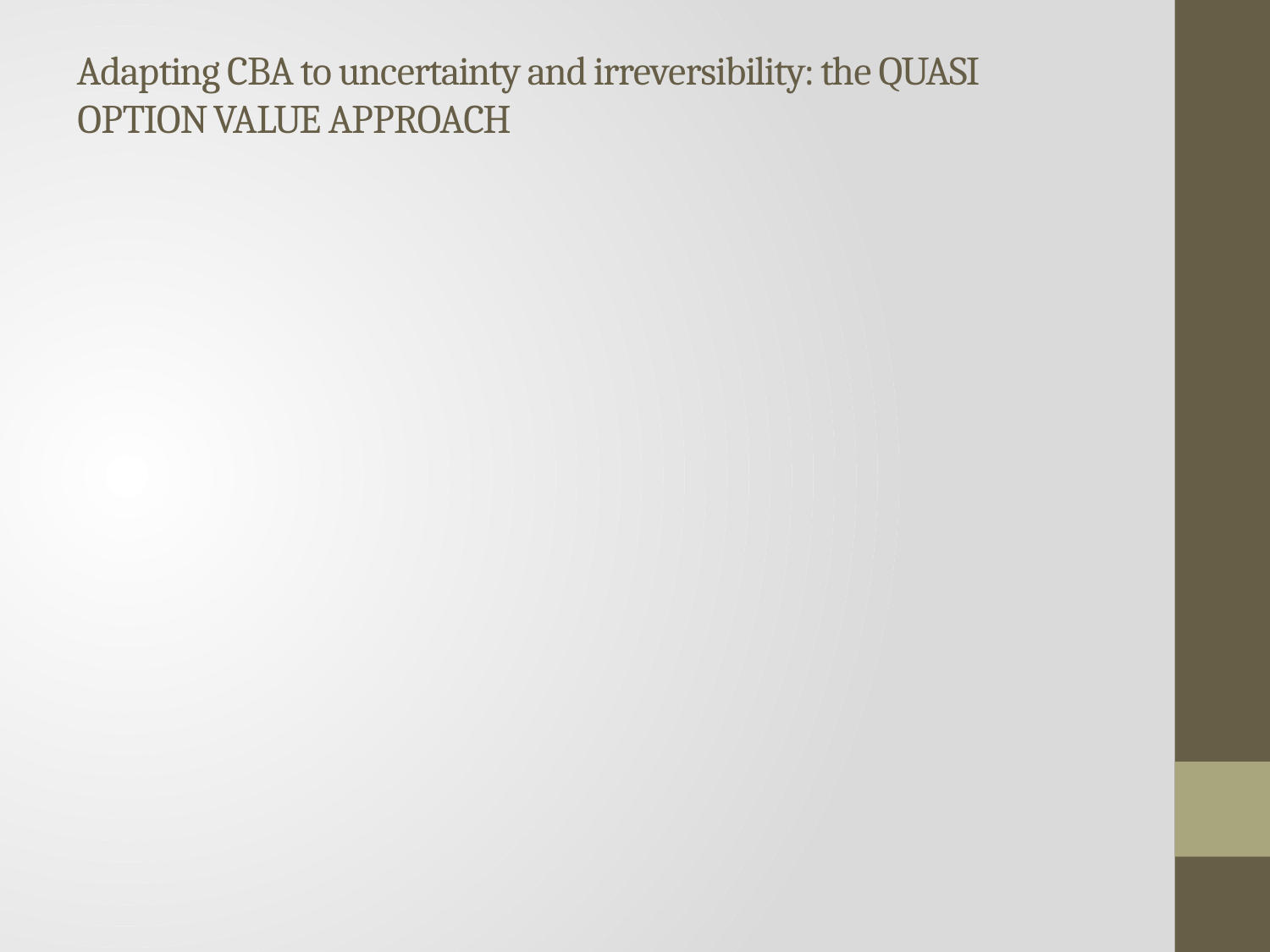

# Adapting CBA to uncertainty and irreversibility: the QUASI OPTION VALUE APPROACH